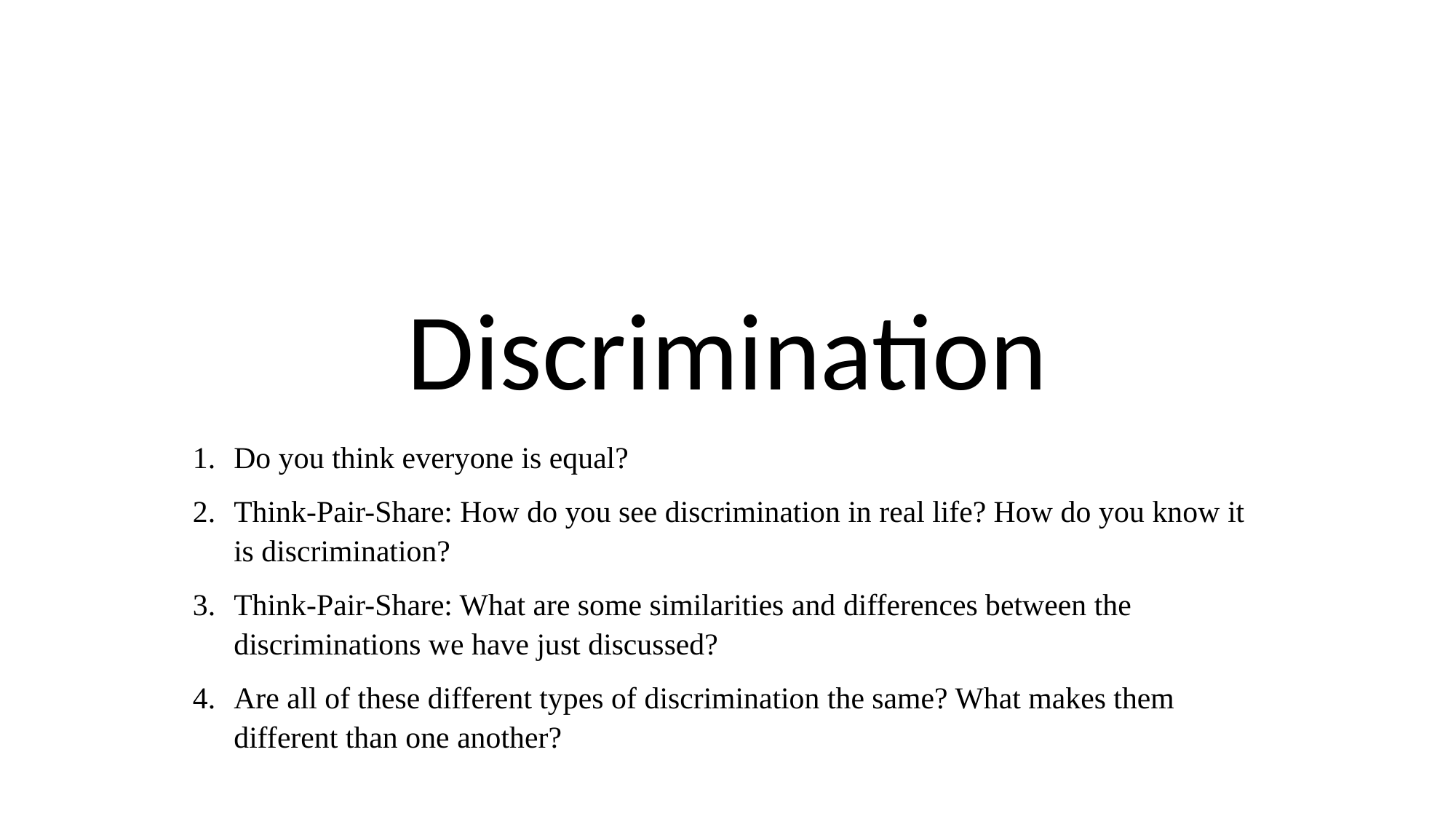

# Discrimination
Do you think everyone is equal?
Think-Pair-Share: How do you see discrimination in real life? How do you know it is discrimination?
Think-Pair-Share: What are some similarities and differences between the discriminations we have just discussed?
Are all of these different types of discrimination the same? What makes them different than one another?